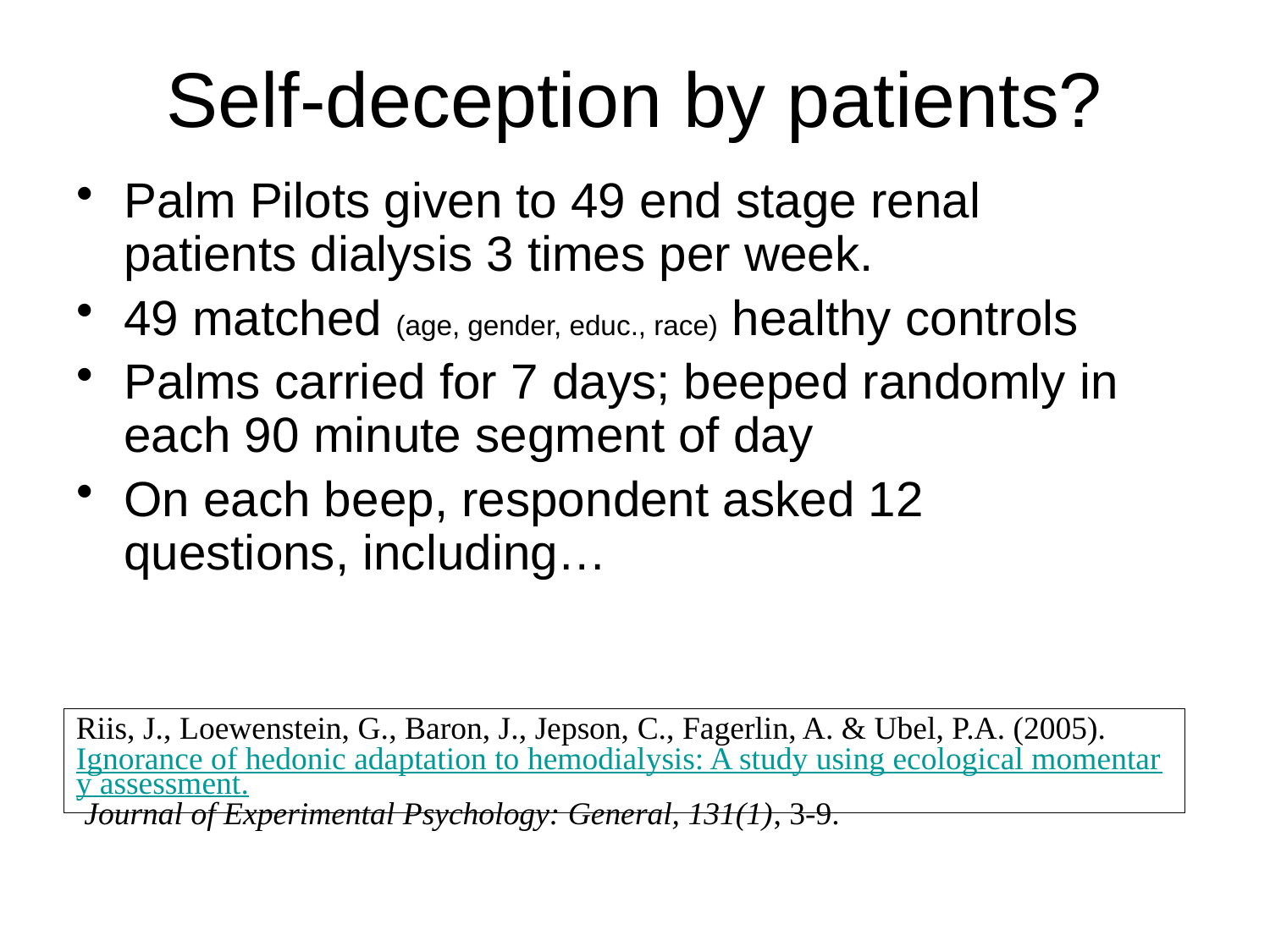

# Self-deception by patients?
Palm Pilots given to 49 end stage renal patients dialysis 3 times per week.
49 matched (age, gender, educ., race) healthy controls
Palms carried for 7 days; beeped randomly in each 90 minute segment of day
On each beep, respondent asked 12 questions, including…
Riis, J., Loewenstein, G., Baron, J., Jepson, C., Fagerlin, A. & Ubel, P.A. (2005). Ignorance of hedonic adaptation to hemodialysis: A study using ecological momentary assessment. Journal of Experimental Psychology: General, 131(1), 3-9.